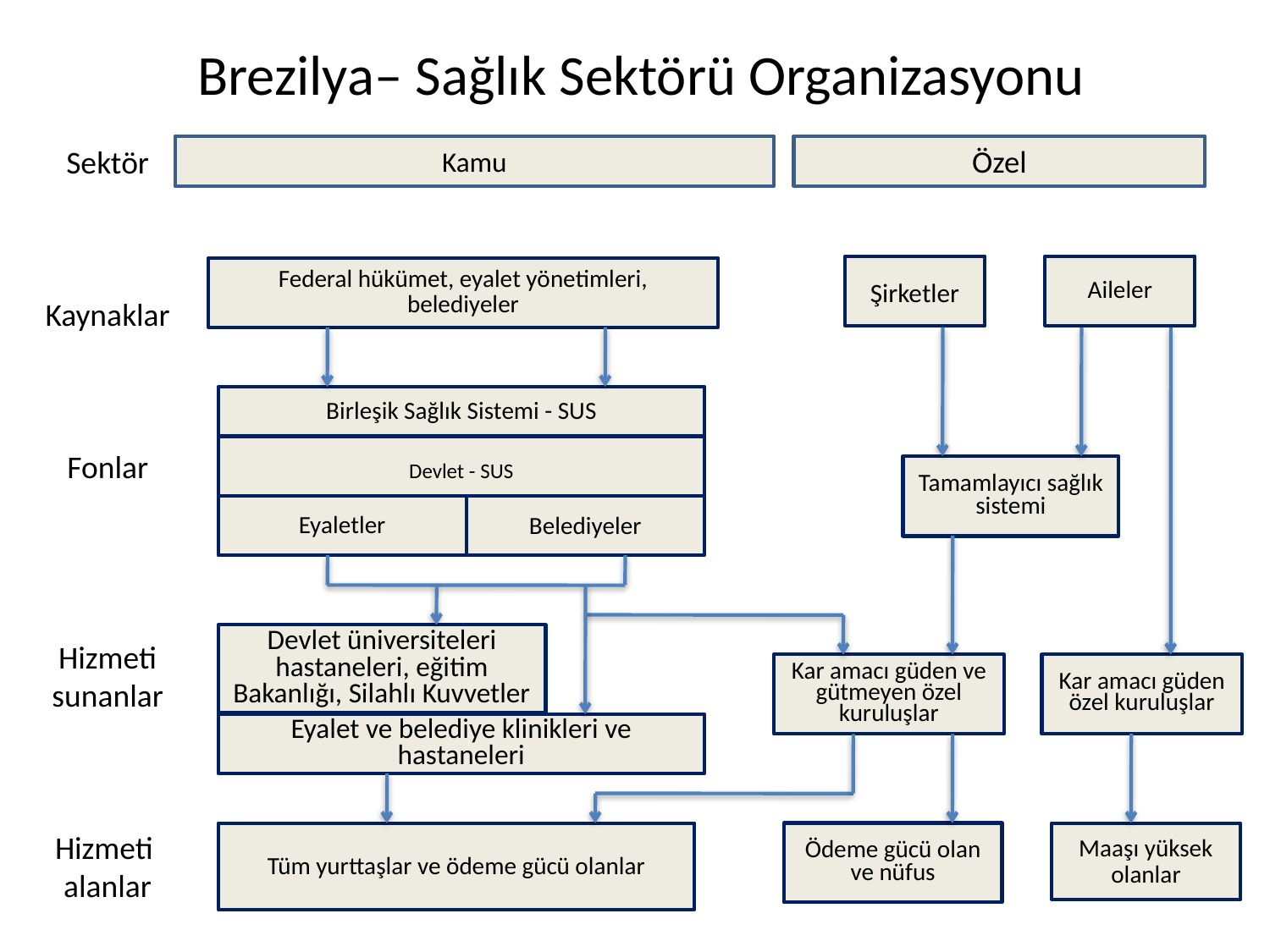

# Brezilya– Sağlık Sektörü Organizasyonu
Sektör

Kaynaklar

Fonlar

Hizmeti
sunanlar

Hizmeti
alanlar
Kamu
Özel
Şirketler
Aileler
Federal hükümet, eyalet yönetimleri, belediyeler
Birleşik Sağlık Sistemi - SUS
Devlet - SUS
Tamamlayıcı sağlık sistemi
Eyaletler
Belediyeler
Devlet üniversiteleri hastaneleri, eğitim Bakanlığı, Silahlı Kuvvetler
Kar amacı güden ve gütmeyen özel kuruluşlar
Kar amacı güden özel kuruluşlar
Eyalet ve belediye klinikleri ve hastaneleri
Tüm yurttaşlar ve ödeme gücü olanlar
Ödeme gücü olan ve nüfus
Maaşı yüksek olanlar